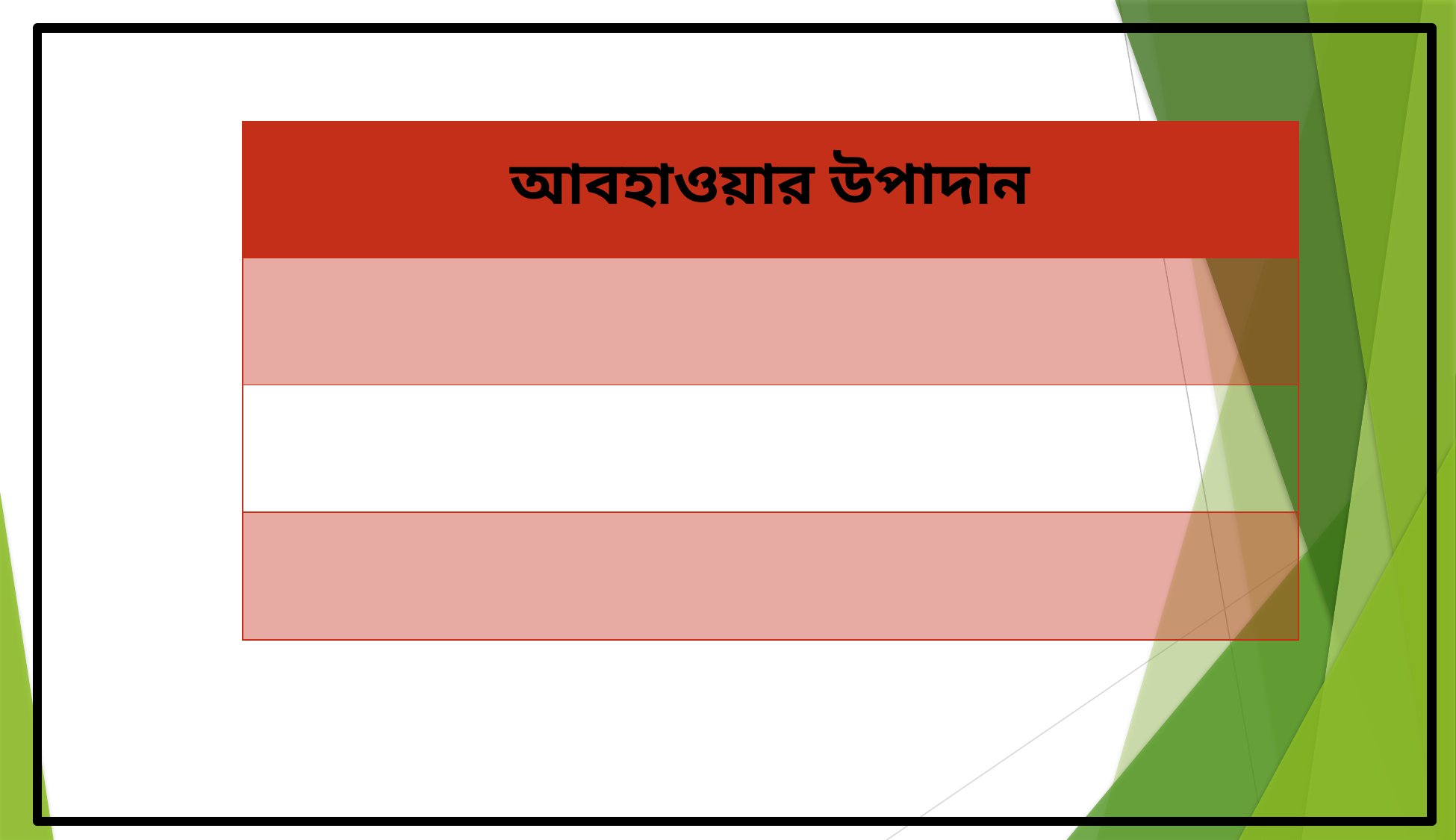

| আবহাওয়ার উপাদান |
| --- |
|  |
|  |
|  |